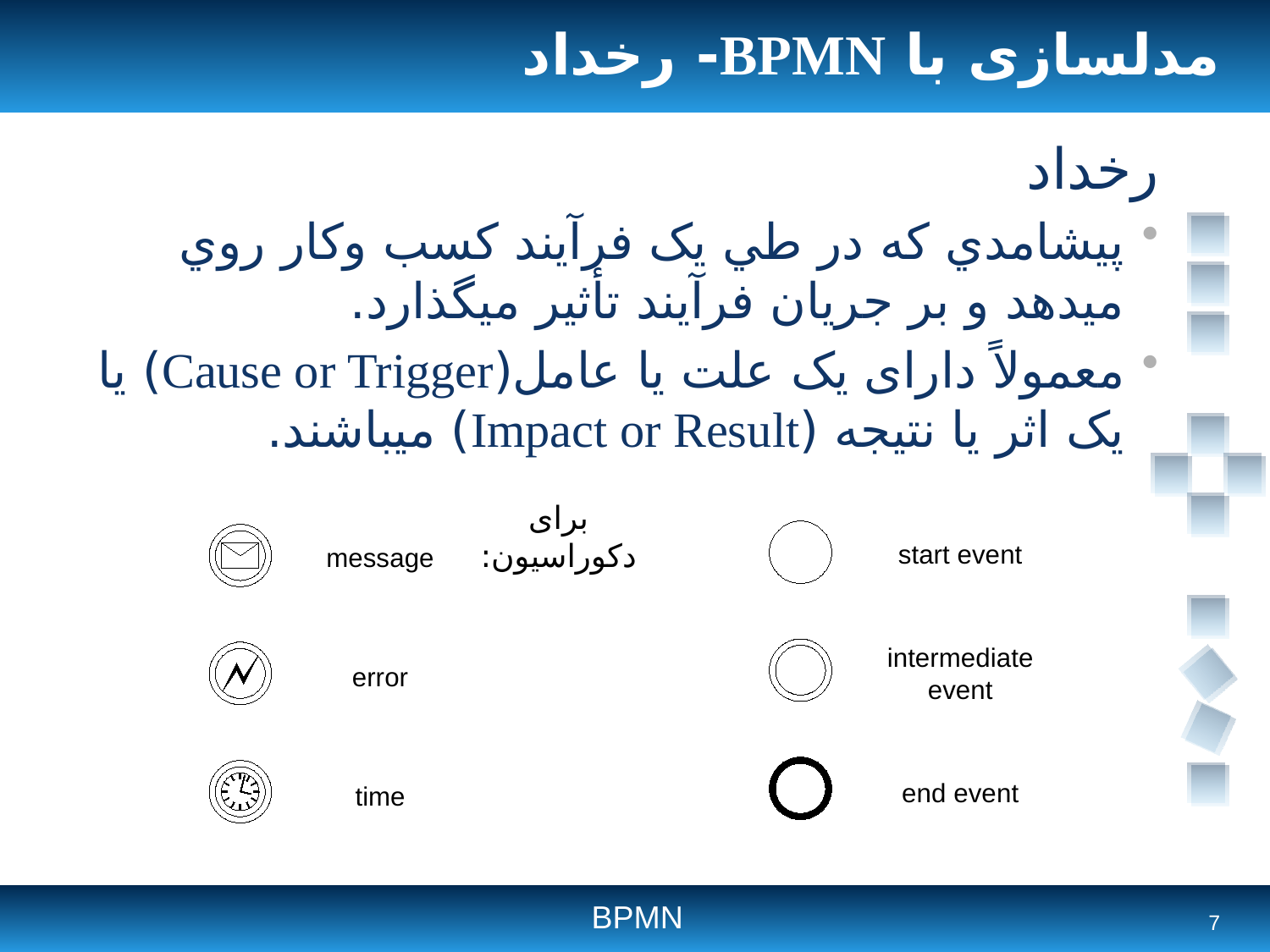

# مدل‏سازی با BPMN- رخداد
رخداد
پيشامدي که در طي يک فرآيند کسب وکار روي مي‏دهد و بر جريان فرآيند تأثير مي‏گذارد.
معمولاً دارای یک علت یا عامل(Cause or Trigger) يا يک اثر يا نتیجه (Impact or Result) می‏باشند.

برای دکوراسیون:

start event

message
intermediate
event
error
end event
time